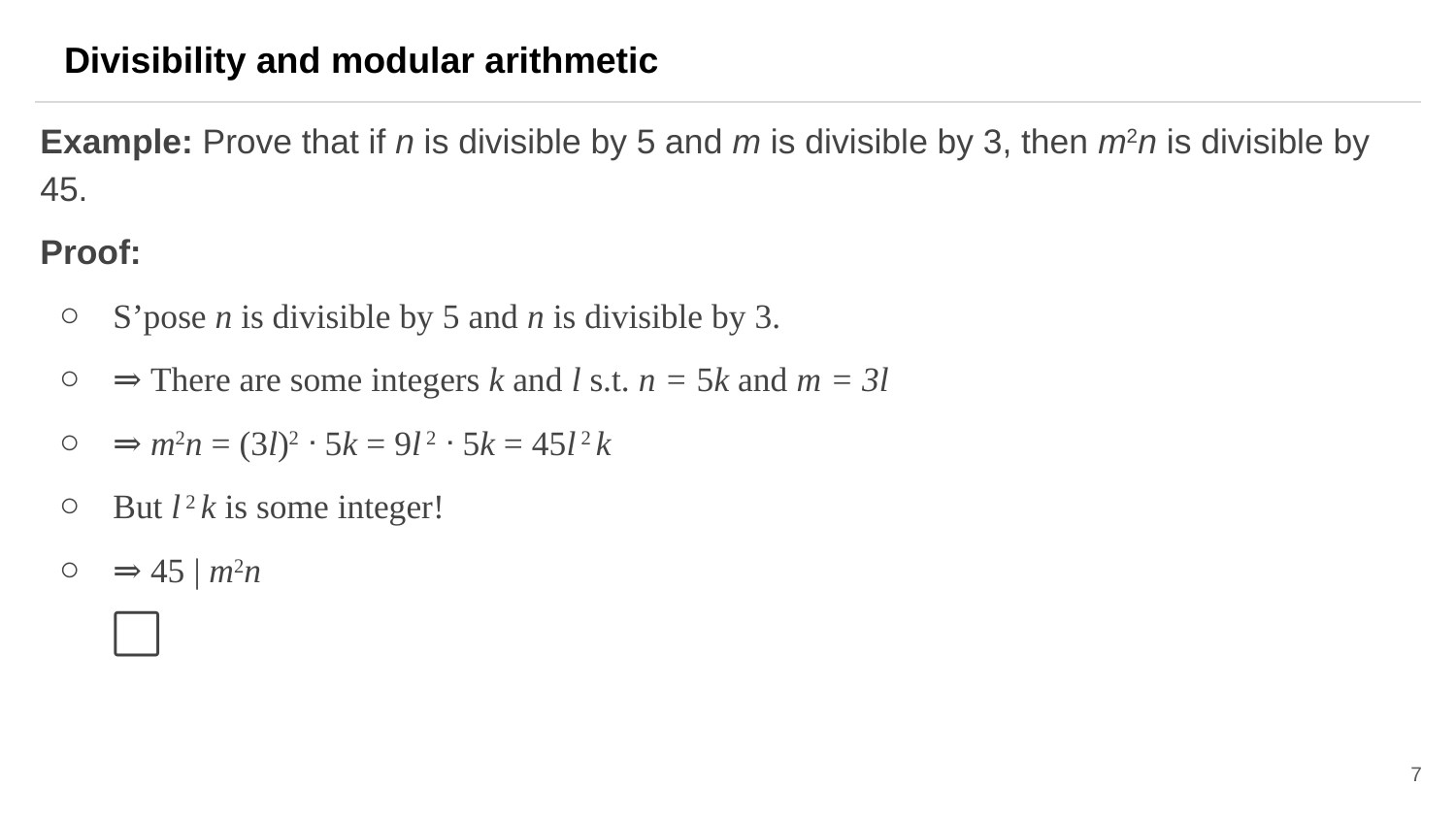

Divisibility and modular arithmetic
Example: Prove that if n is divisible by 5 and m is divisible by 3, then m2n is divisible by 45.
Proof:
S’pose n is divisible by 5 and n is divisible by 3.
⇒ There are some integers k and l s.t. n = 5k and m = 3l
⇒ m2n = (3l)2 ᐧ 5k = 9l 2 ᐧ 5k = 45l 2 k
But l 2 k is some integer!
⇒ 45 | m2n
⃞
7